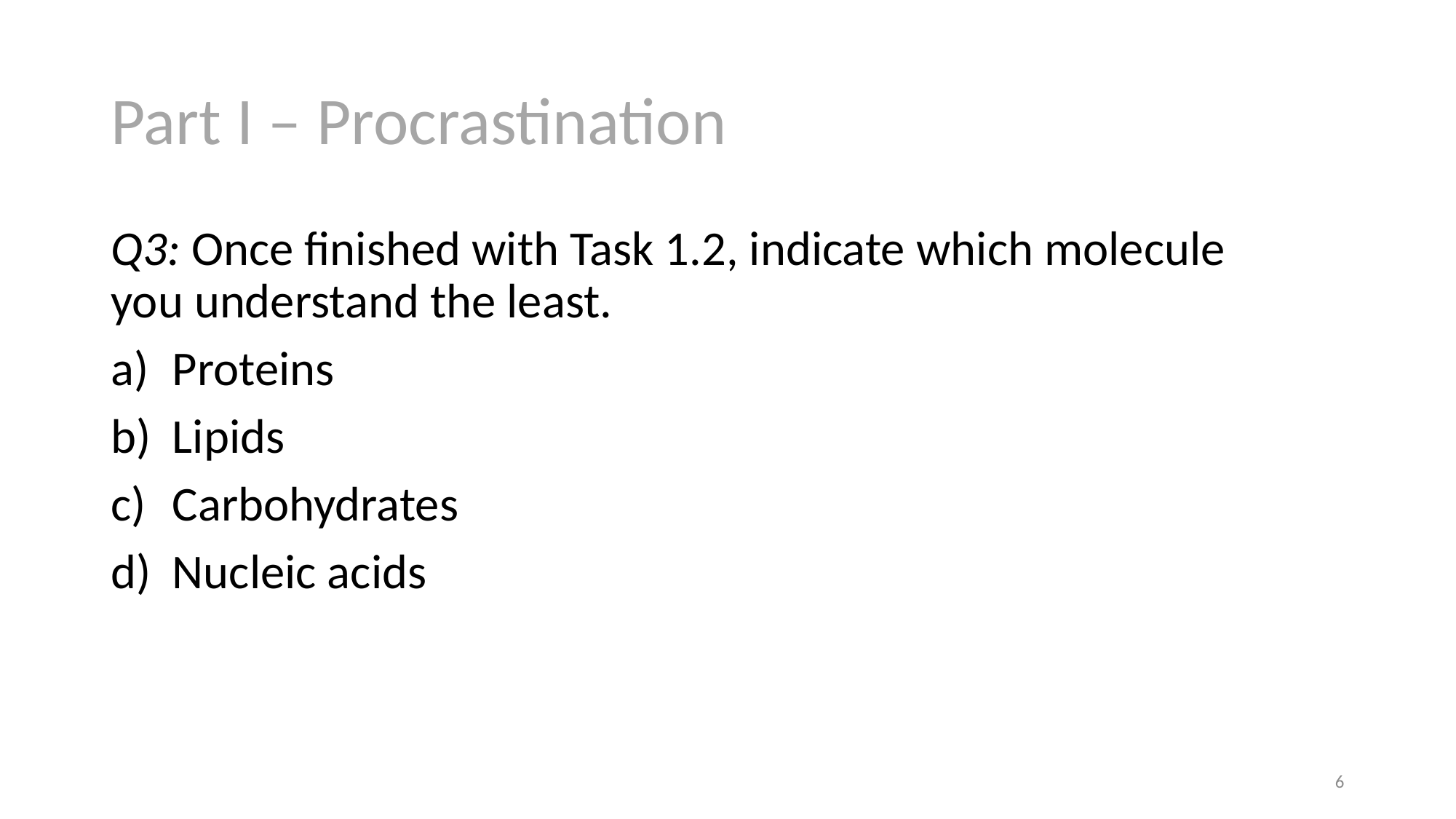

# Part I – Procrastination
Q3: Once finished with Task 1.2, indicate which molecule you understand the least.
Proteins
Lipids
Carbohydrates
Nucleic acids
6